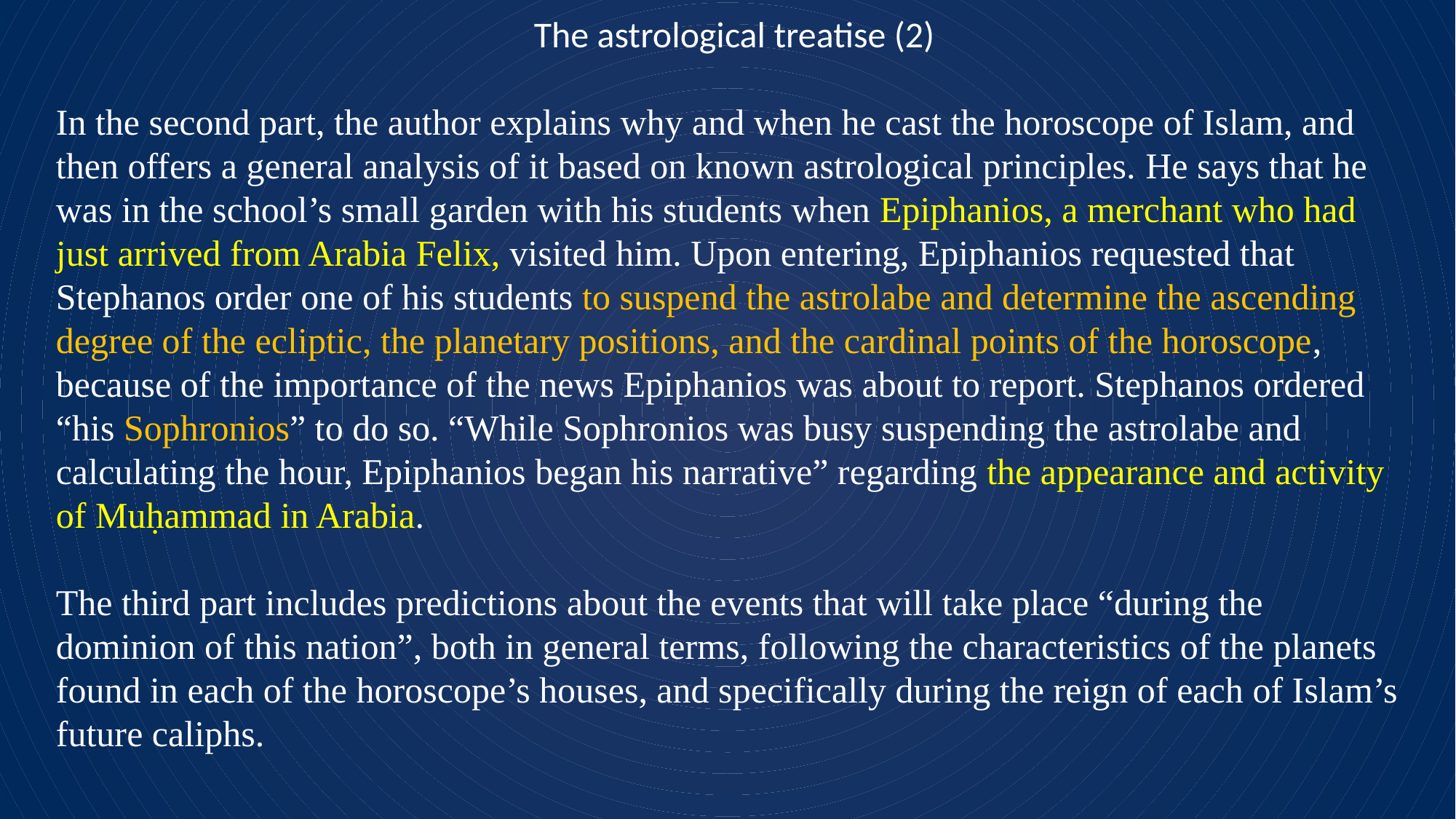

# The astrological treatise (2)
In the second part, the author explains why and when he cast the horoscope of Islam, and then offers a general analysis of it based on known astrological principles. He says that he was in the school’s small garden with his students when Epiphanios, a merchant who had just arrived from Arabia Felix, visited him. Upon entering, Epiphanios requested that Stephanos order one of his students to suspend the astrolabe and determine the ascending degree of the ecliptic, the planetary positions, and the cardinal points of the horoscope, because of the importance of the news Epiphanios was about to report. Stephanos ordered “his Sophronios” to do so. “While Sophronios was busy suspending the astrolabe and calculating the hour, Epiphanios began his narrative” regarding the appearance and activity of Muḥammad in Arabia.

The third part includes predictions about the events that will take place “during the dominion of this nation”, both in general terms, following the characteristics of the planets found in each of the horoscope’s houses, and specifically during the reign of each of Islam’s future caliphs.